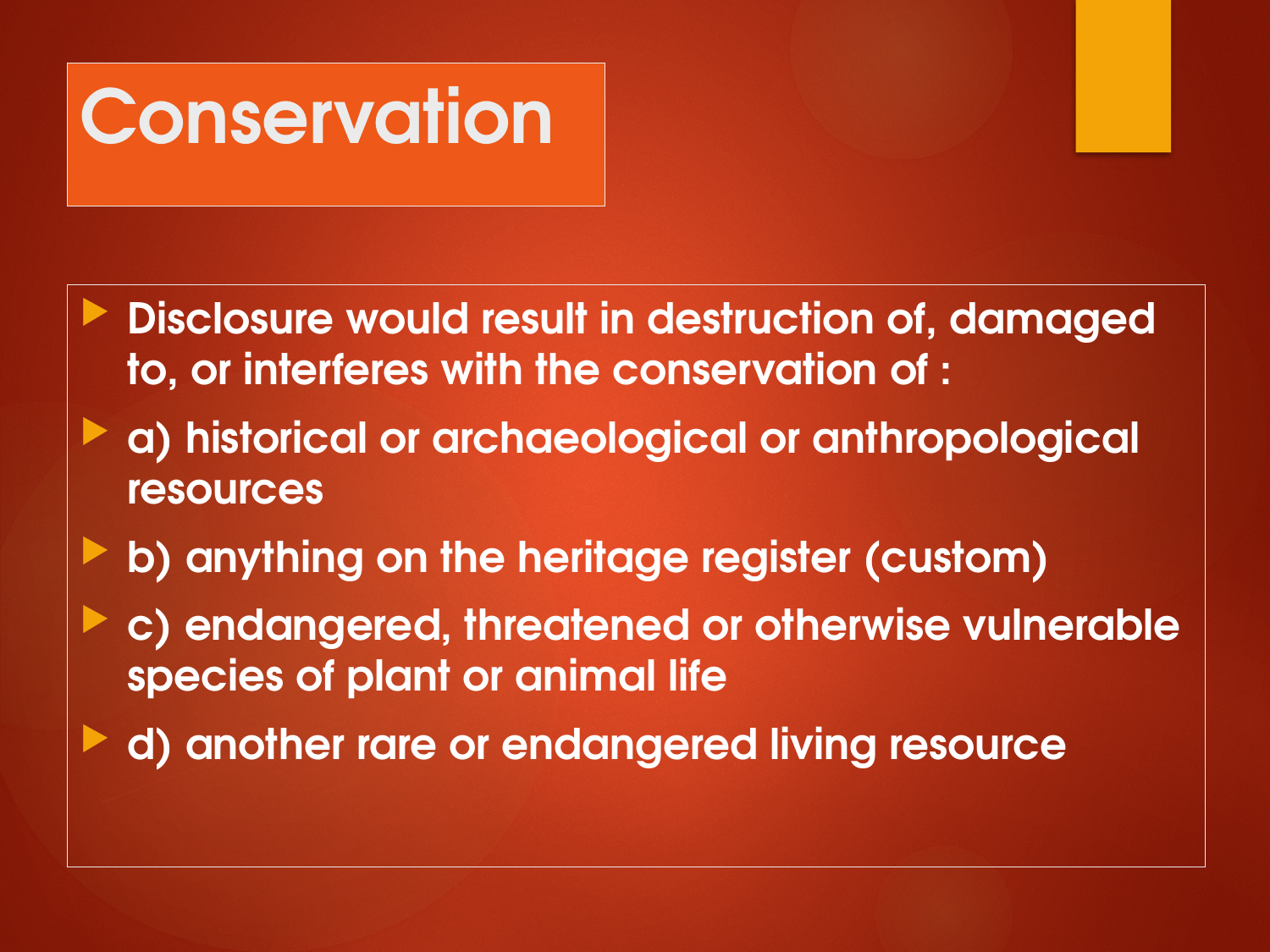

# Conservation
Disclosure would result in destruction of, damaged to, or interferes with the conservation of :
a) historical or archaeological or anthropological resources
b) anything on the heritage register (custom)
c) endangered, threatened or otherwise vulnerable species of plant or animal life
d) another rare or endangered living resource